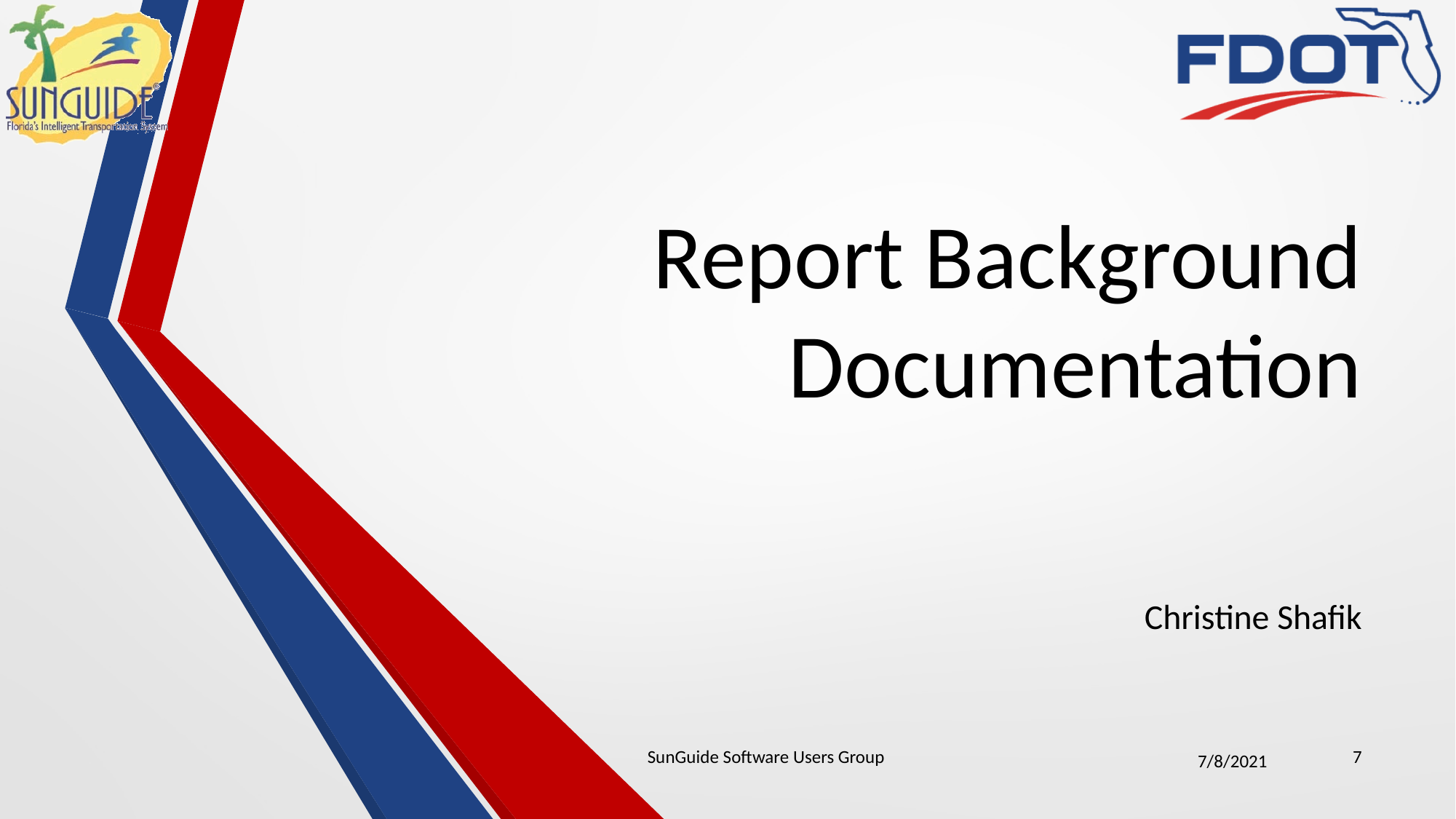

# Report Background Documentation

Christine Shafik
SunGuide Software Users Group
7
7/8/2021